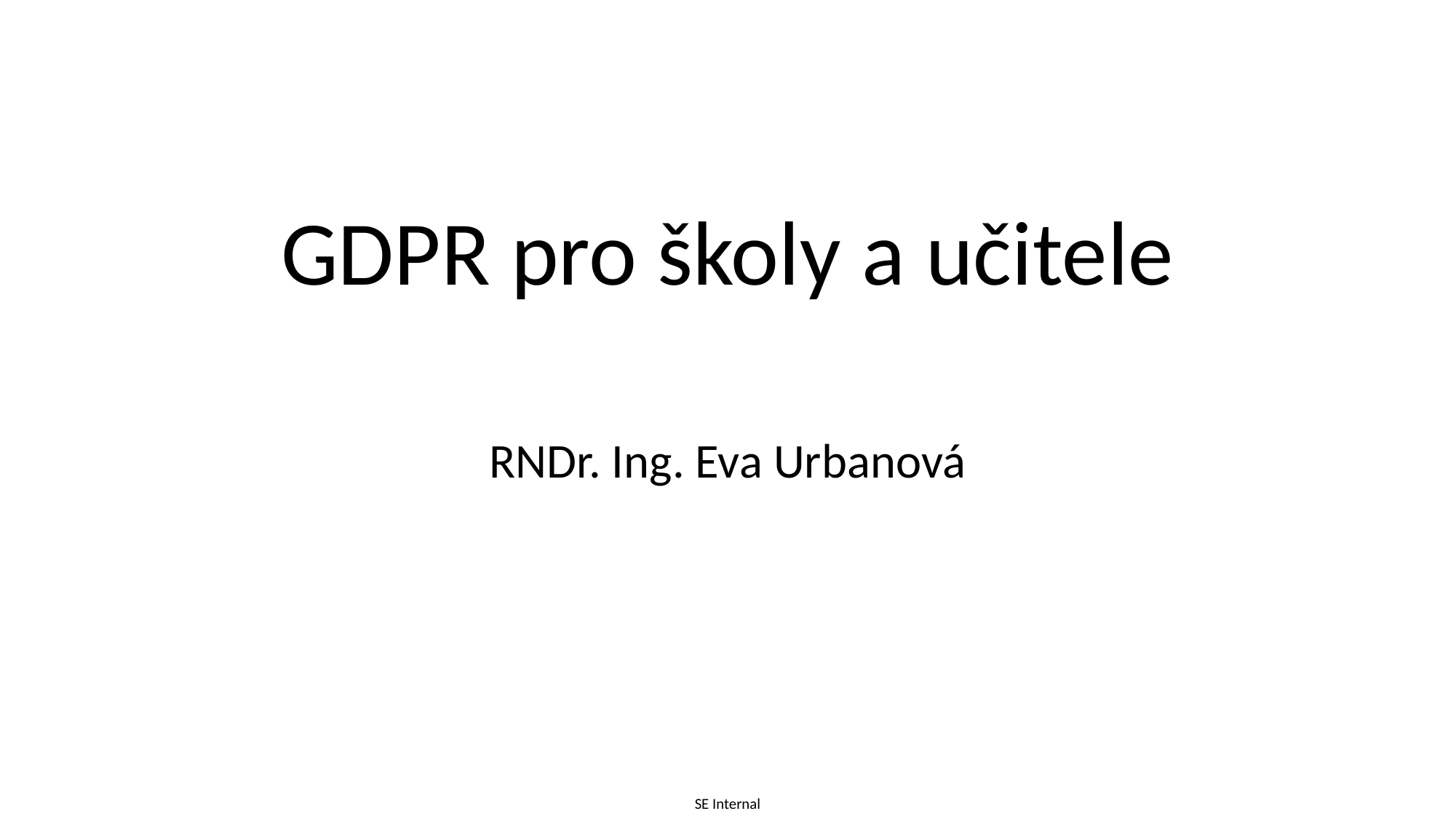

# GDPR pro školy a učitele
RNDr. Ing. Eva Urbanová